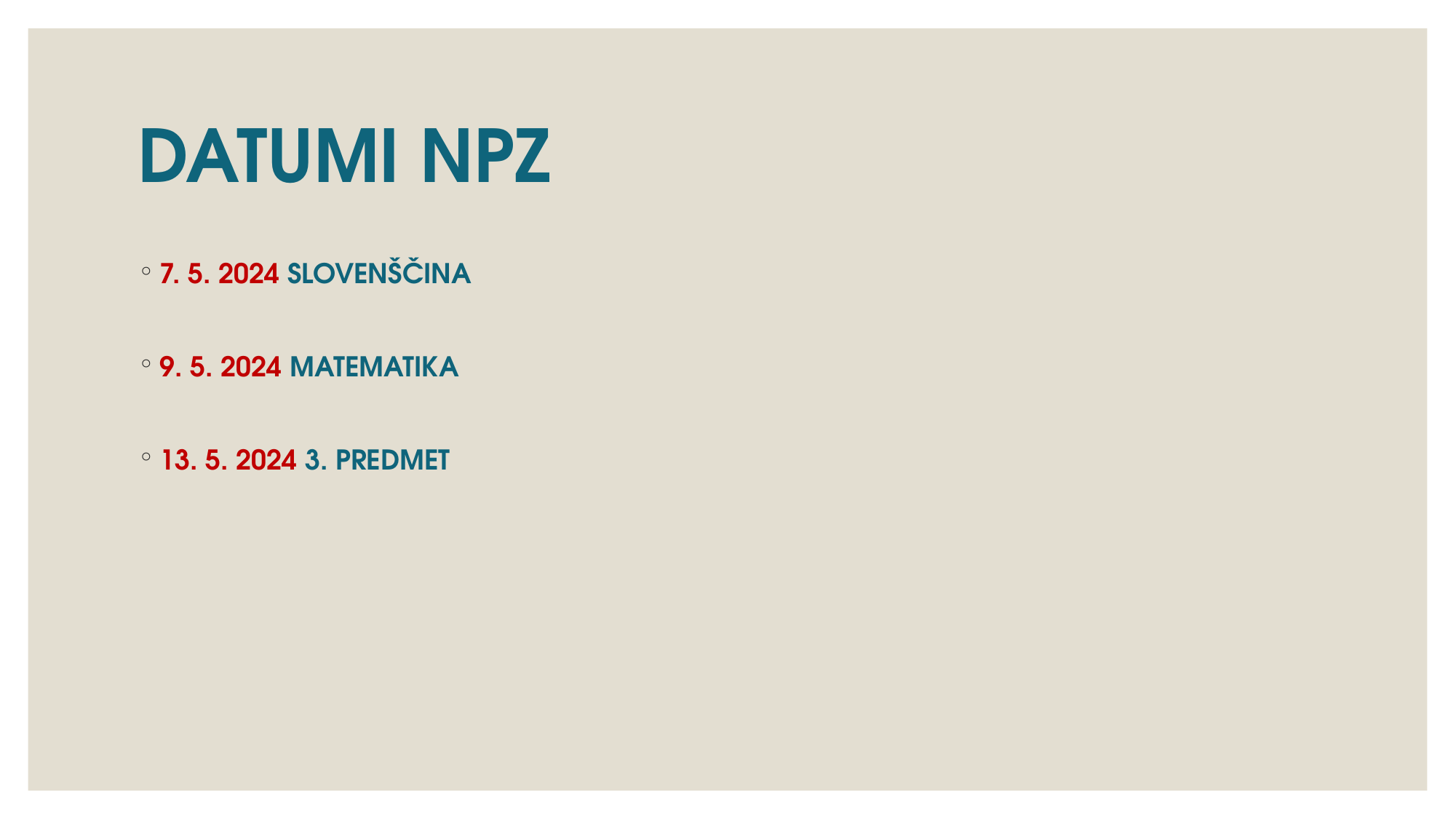

# DATUMI NPZ
7. 5. 2024 SLOVENŠČINA

9. 5. 2024 MATEMATIKA

13. 5. 2024 3. PREDMET